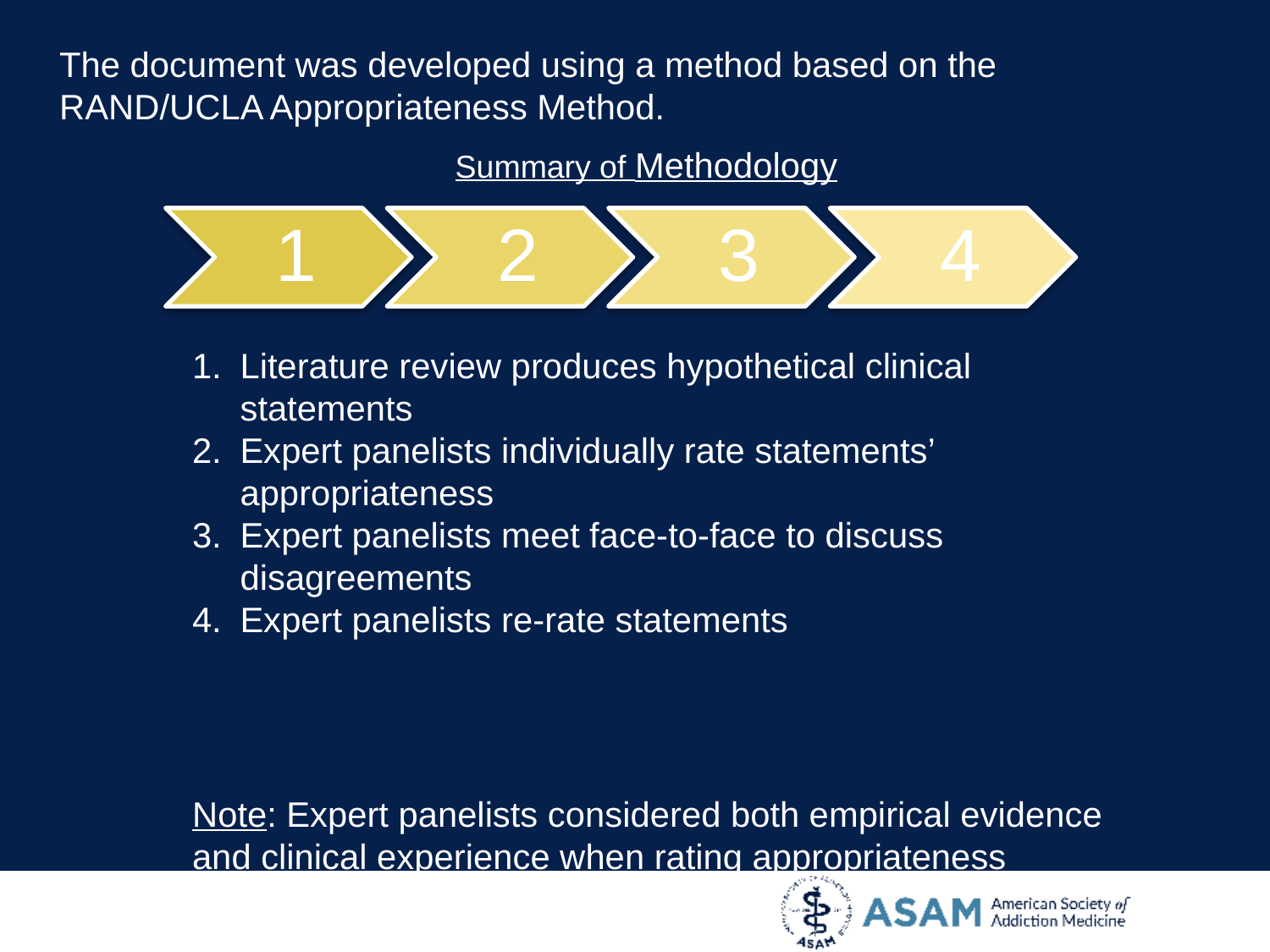

The document was developed using a method based on the RAND/UCLA Appropriateness Method.
Summary of Methodology
1
2
3
4
Literature review produces hypothetical clinical statements
Expert panelists individually rate statements’ appropriateness
Expert panelists meet face-to-face to discuss disagreements
Expert panelists re-rate statements

Note: Expert panelists considered both empirical evidence and clinical experience when rating appropriateness statements.